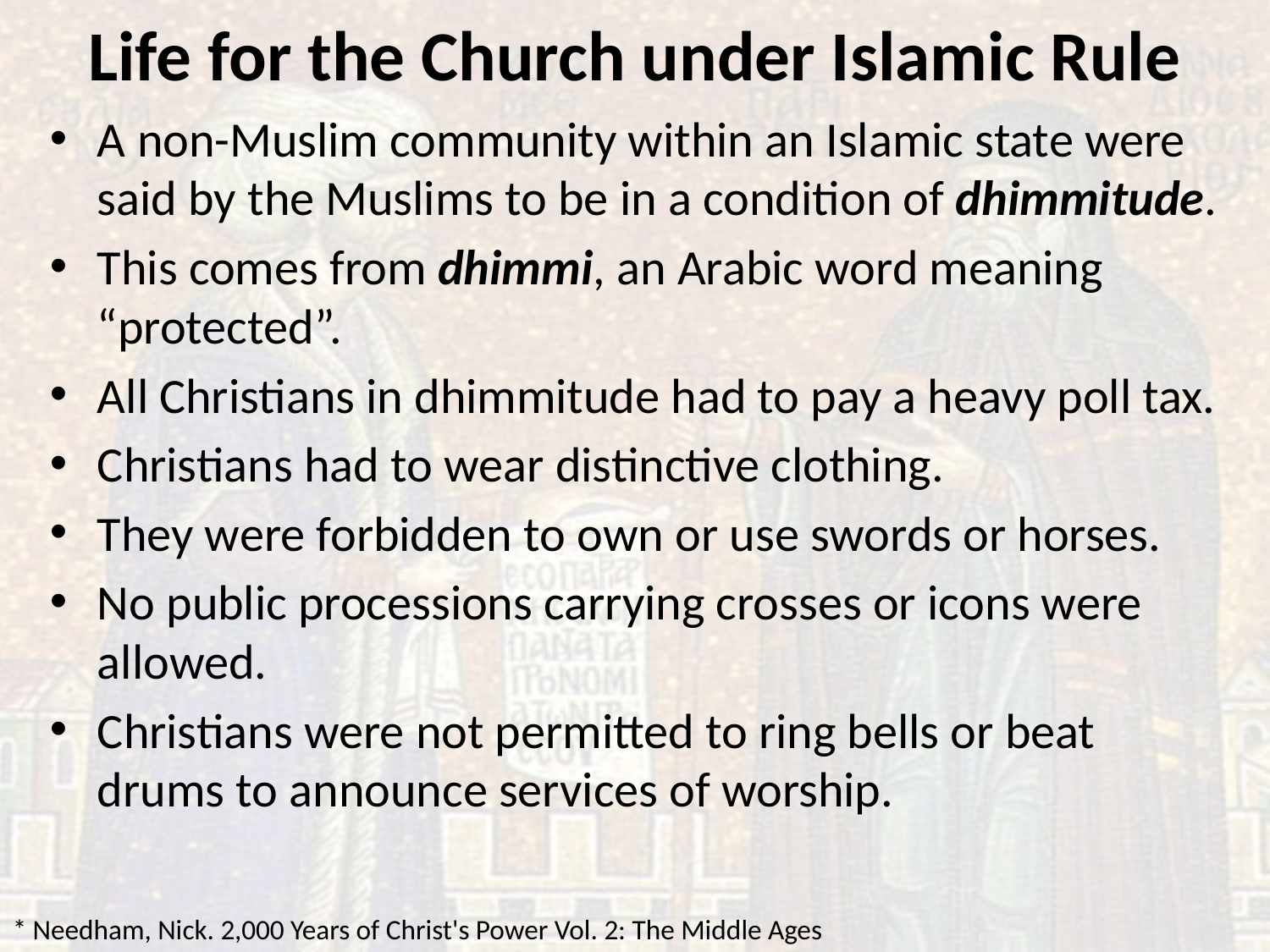

# Life for the Church under Islamic Rule
A non-Muslim community within an Islamic state were said by the Muslims to be in a condition of dhimmitude.
This comes from dhimmi, an Arabic word meaning “protected”.
All Christians in dhimmitude had to pay a heavy poll tax.
Christians had to wear distinctive clothing.
They were forbidden to own or use swords or horses.
No public processions carrying crosses or icons were allowed.
Christians were not permitted to ring bells or beat drums to announce services of worship.

* Needham, Nick. 2,000 Years of Christ's Power Vol. 2: The Middle Ages